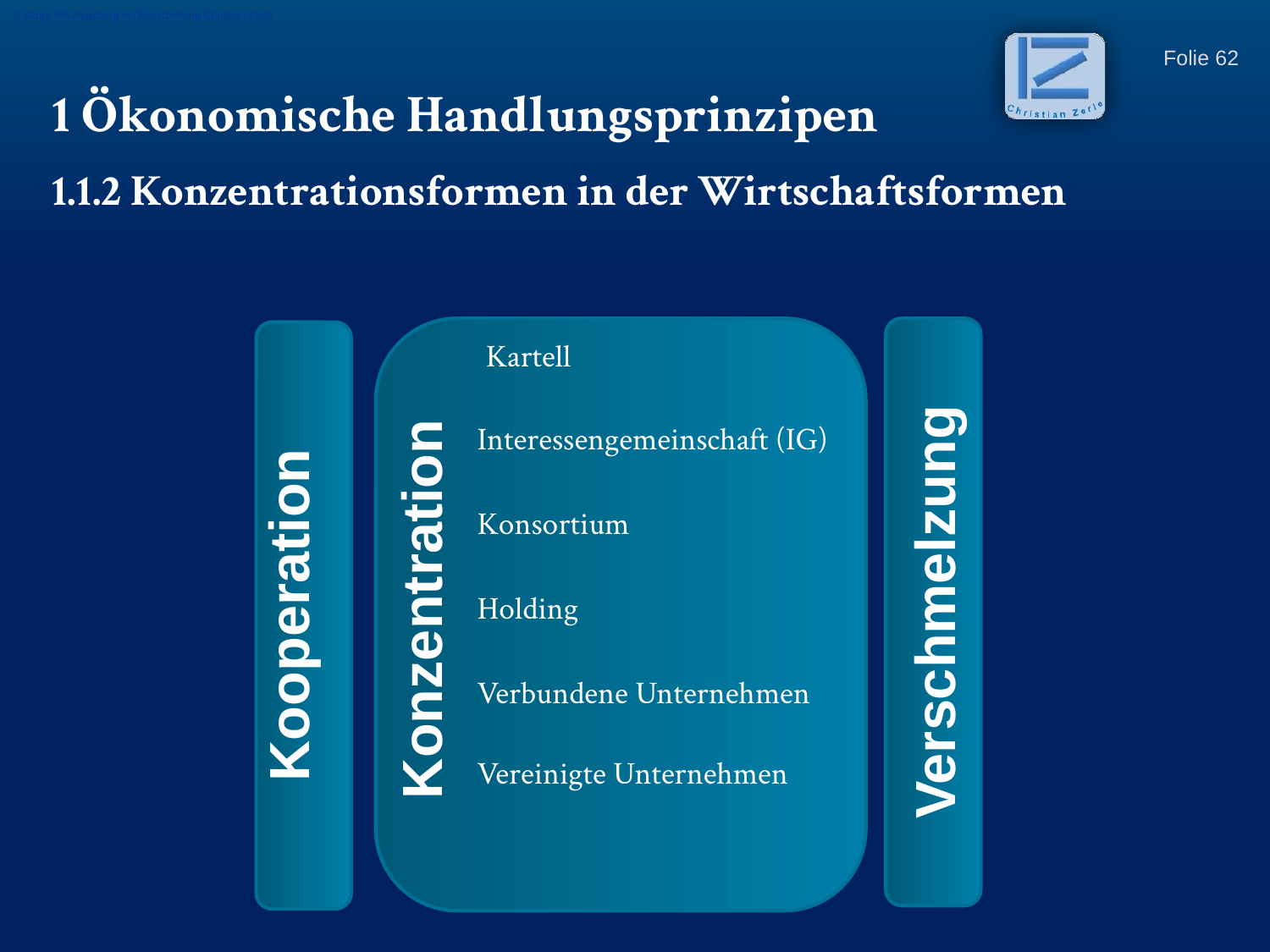

© Skript IHK Augsburg in Überarbeitung Christian Zerle
1 Ökonomische Handlungsprinzipen

1.1.2 Konzentrationsformen in der Wirtschaftsformen
Kooperation
Konzentration

Verschmelzung
 Kartell
		 Interessengemeinschaft (IG)

Konsortium

Holding

Verbundene Unternehmen
		 Vereinigte Unternehmen